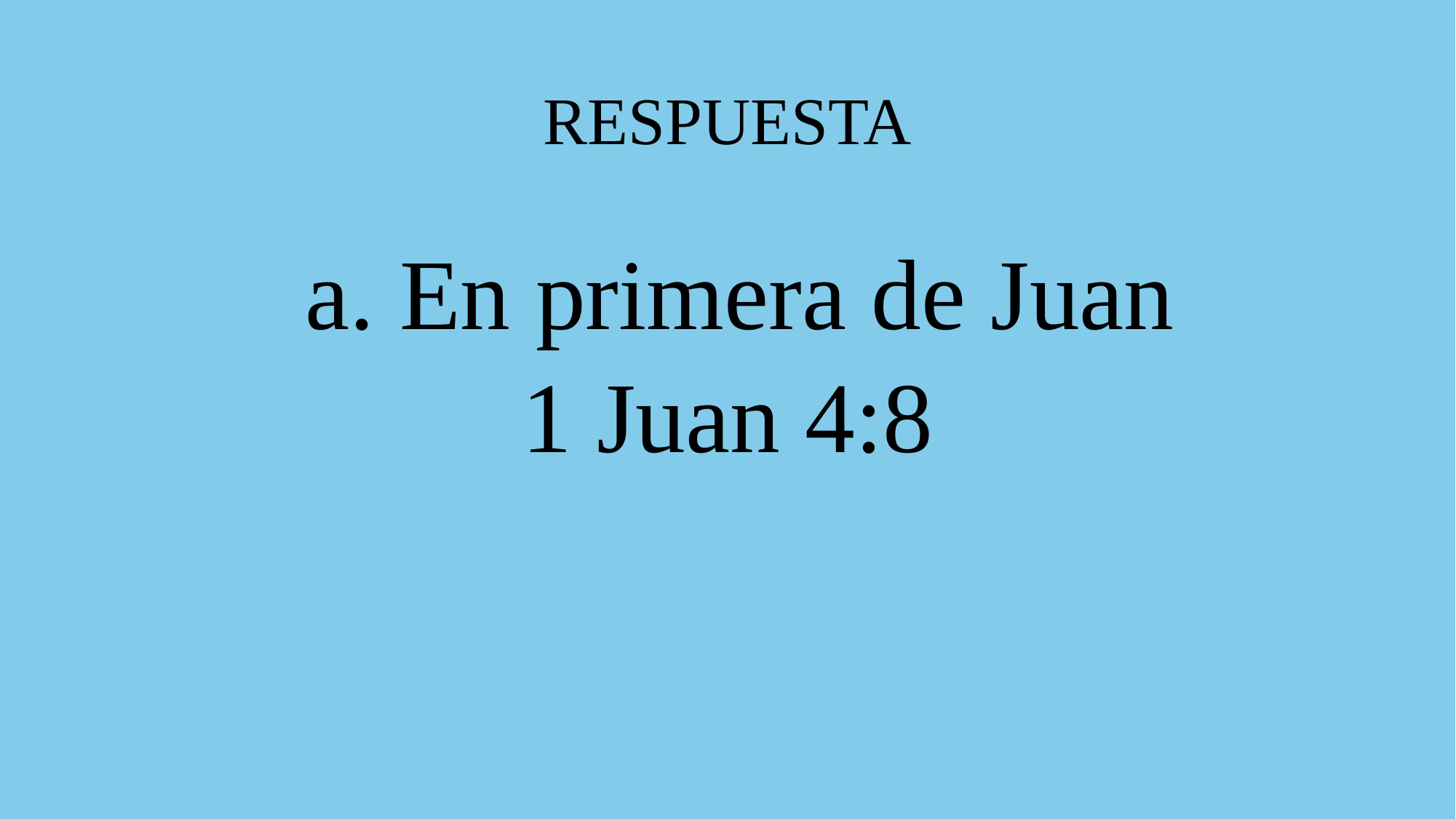

# RESPUESTA
 a. En primera de Juan
1 Juan 4:8